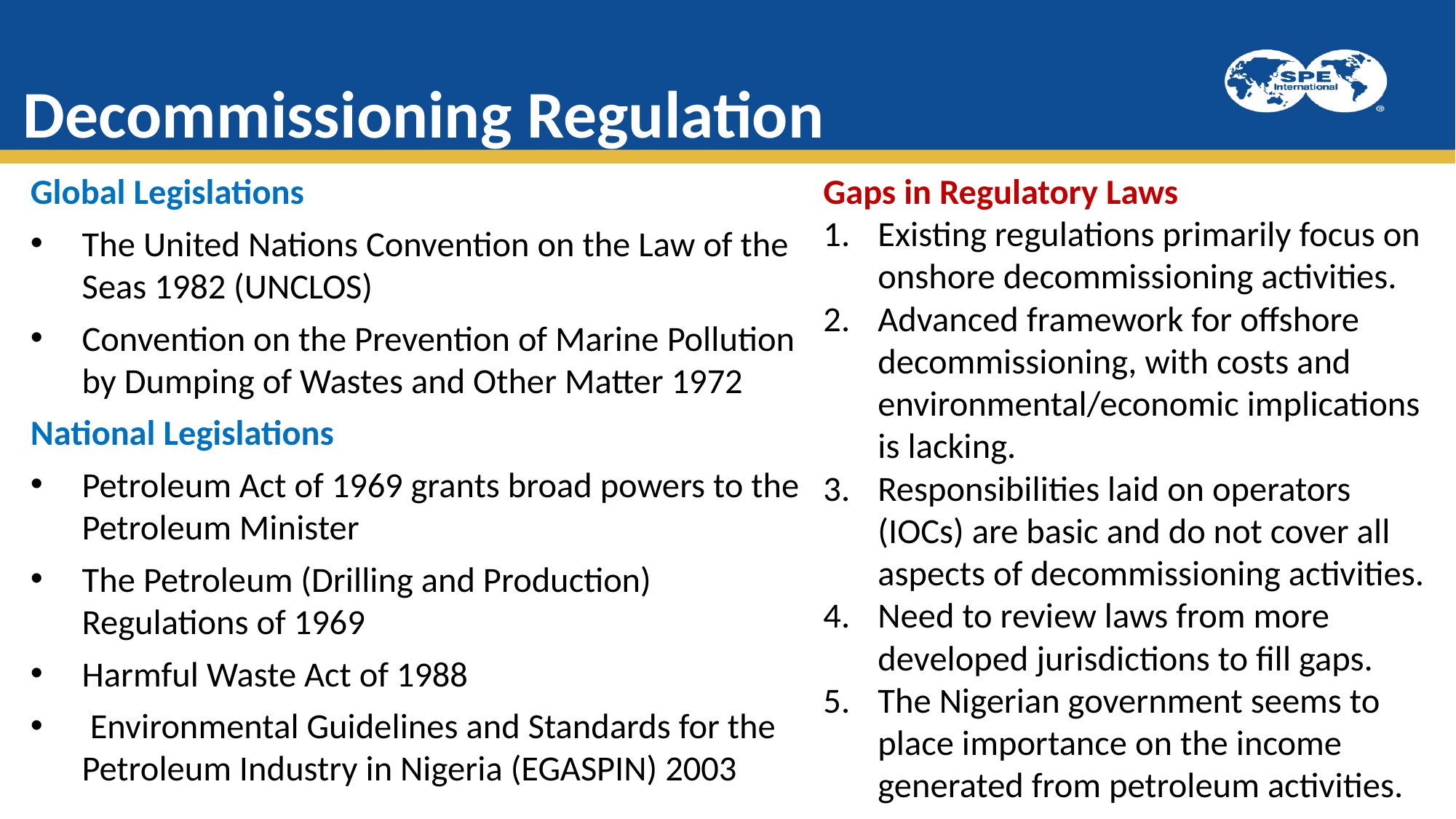

# Decommissioning Regulation
Global Legislations
The United Nations Convention on the Law of the Seas 1982 (UNCLOS)
Convention on the Prevention of Marine Pollution by Dumping of Wastes and Other Matter 1972
National Legislations
Petroleum Act of 1969 grants broad powers to the Petroleum Minister
The Petroleum (Drilling and Production) Regulations of 1969
Harmful Waste Act of 1988
 Environmental Guidelines and Standards for the Petroleum Industry in Nigeria (EGASPIN) 2003
Gaps in Regulatory Laws
Existing regulations primarily focus on onshore decommissioning activities.
Advanced framework for offshore decommissioning, with costs and environmental/economic implications is lacking.
Responsibilities laid on operators (IOCs) are basic and do not cover all aspects of decommissioning activities.
Need to review laws from more developed jurisdictions to fill gaps.
The Nigerian government seems to place importance on the income generated from petroleum activities.